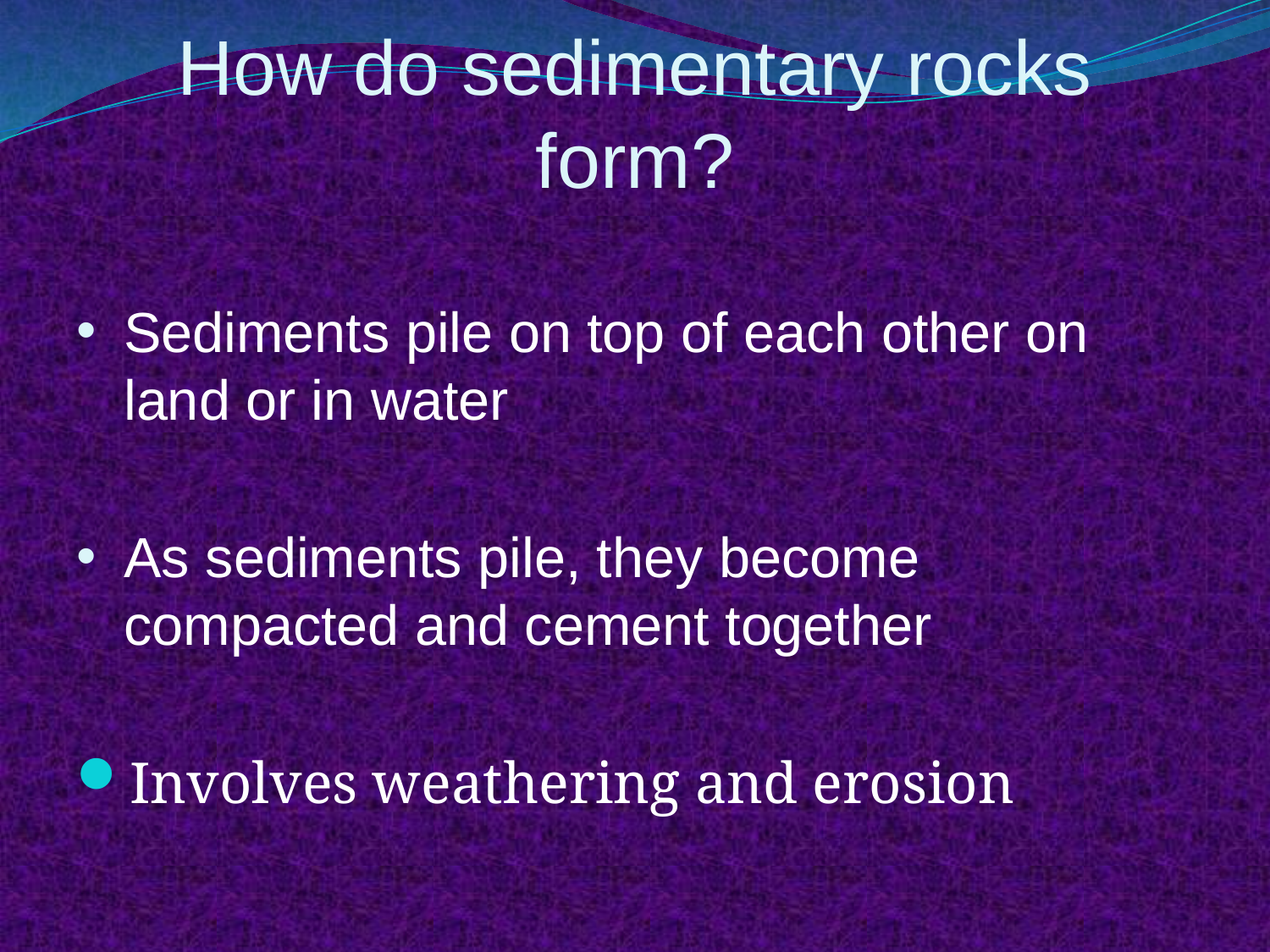

# How do sedimentary rocks form?
Sediments pile on top of each other on land or in water

As sediments pile, they become compacted and cement together

Involves weathering and erosion